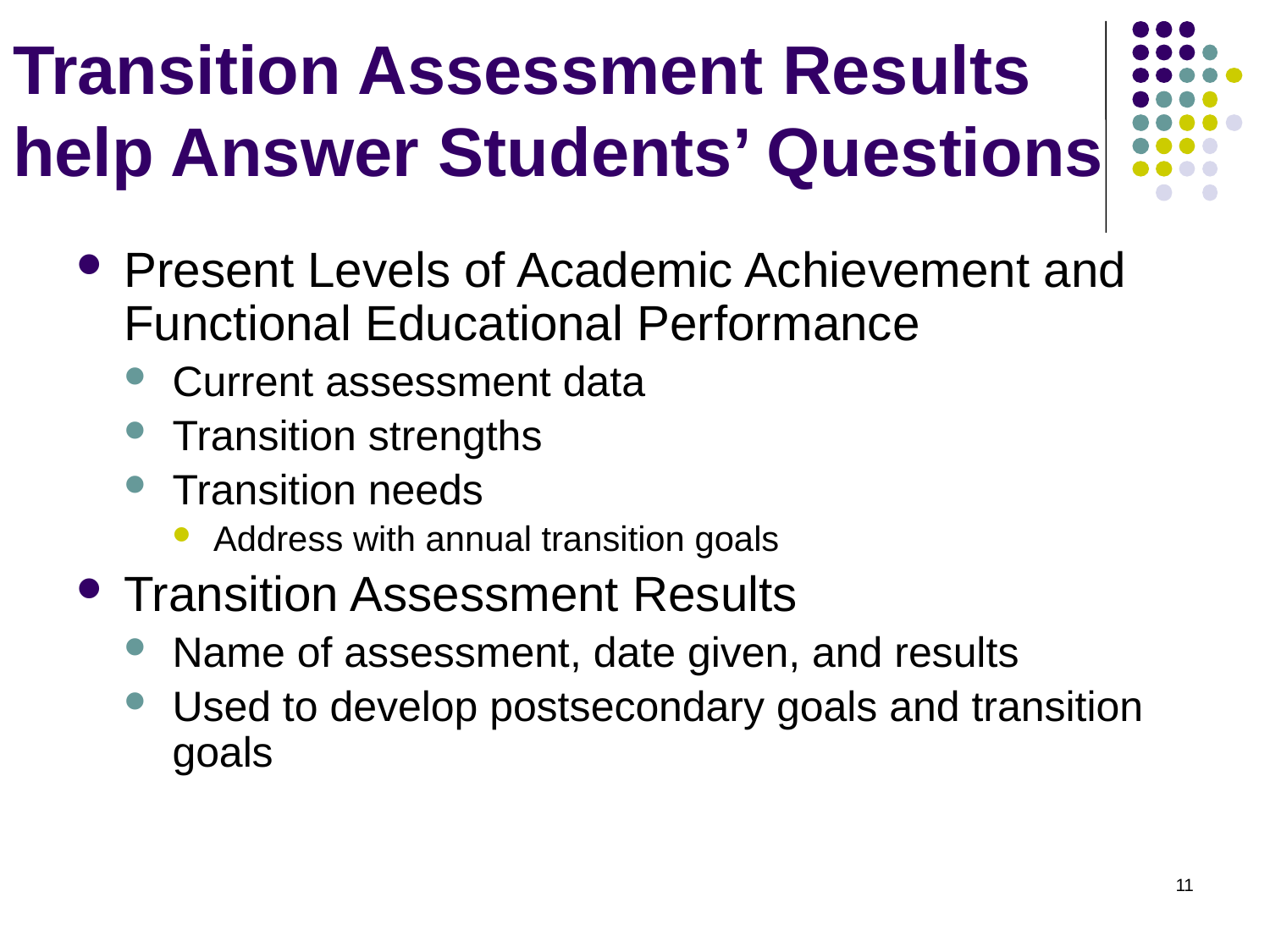

# Transition Assessment Results help Answer Students’ Questions
Present Levels of Academic Achievement and Functional Educational Performance
Current assessment data
Transition strengths
Transition needs
Address with annual transition goals
Transition Assessment Results
Name of assessment, date given, and results
Used to develop postsecondary goals and transition goals

11